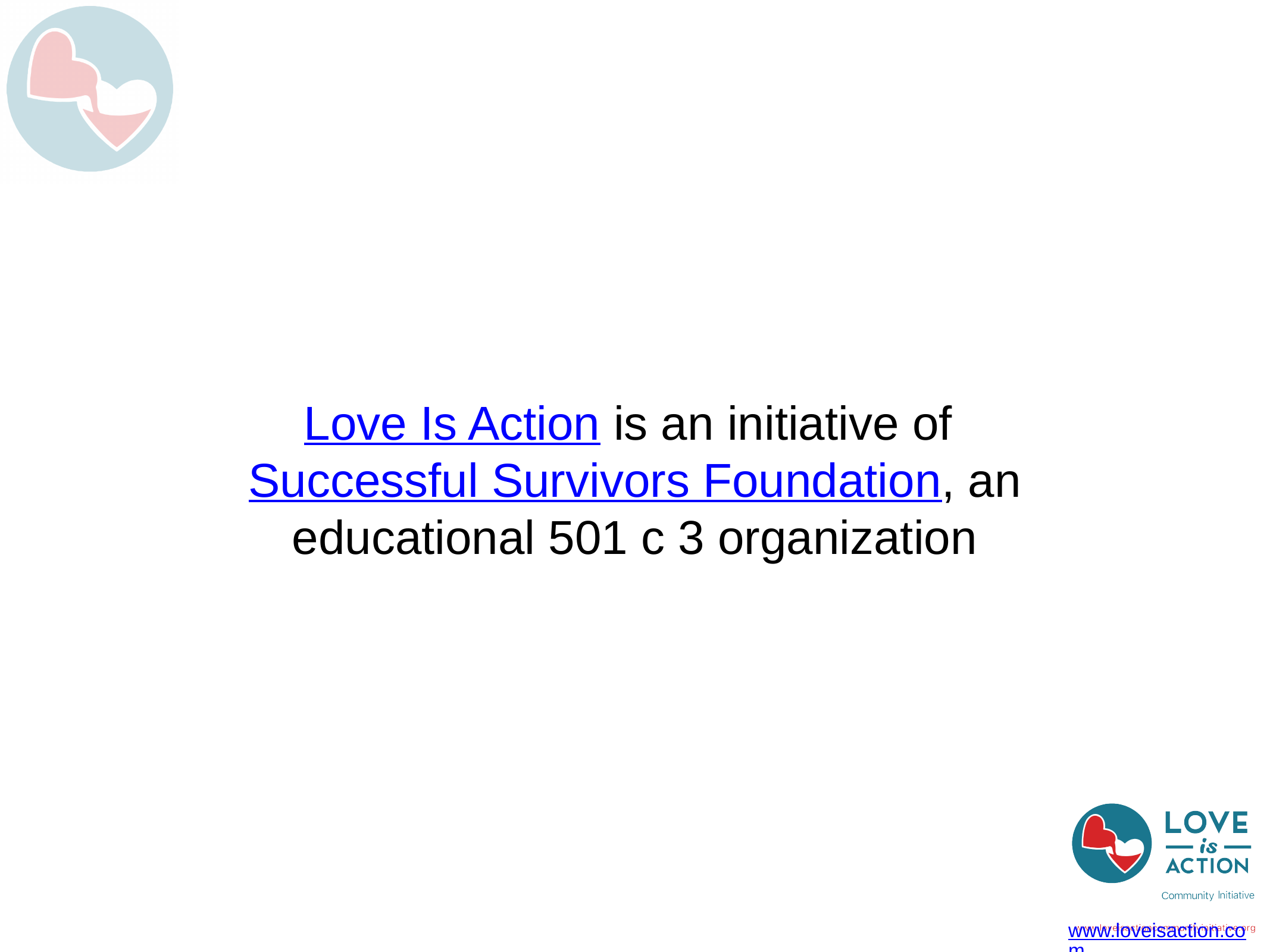

# Love Is Action is an initiative of Successful Survivors Foundation, an educational 501 c 3 organization
www.loveisaction.com